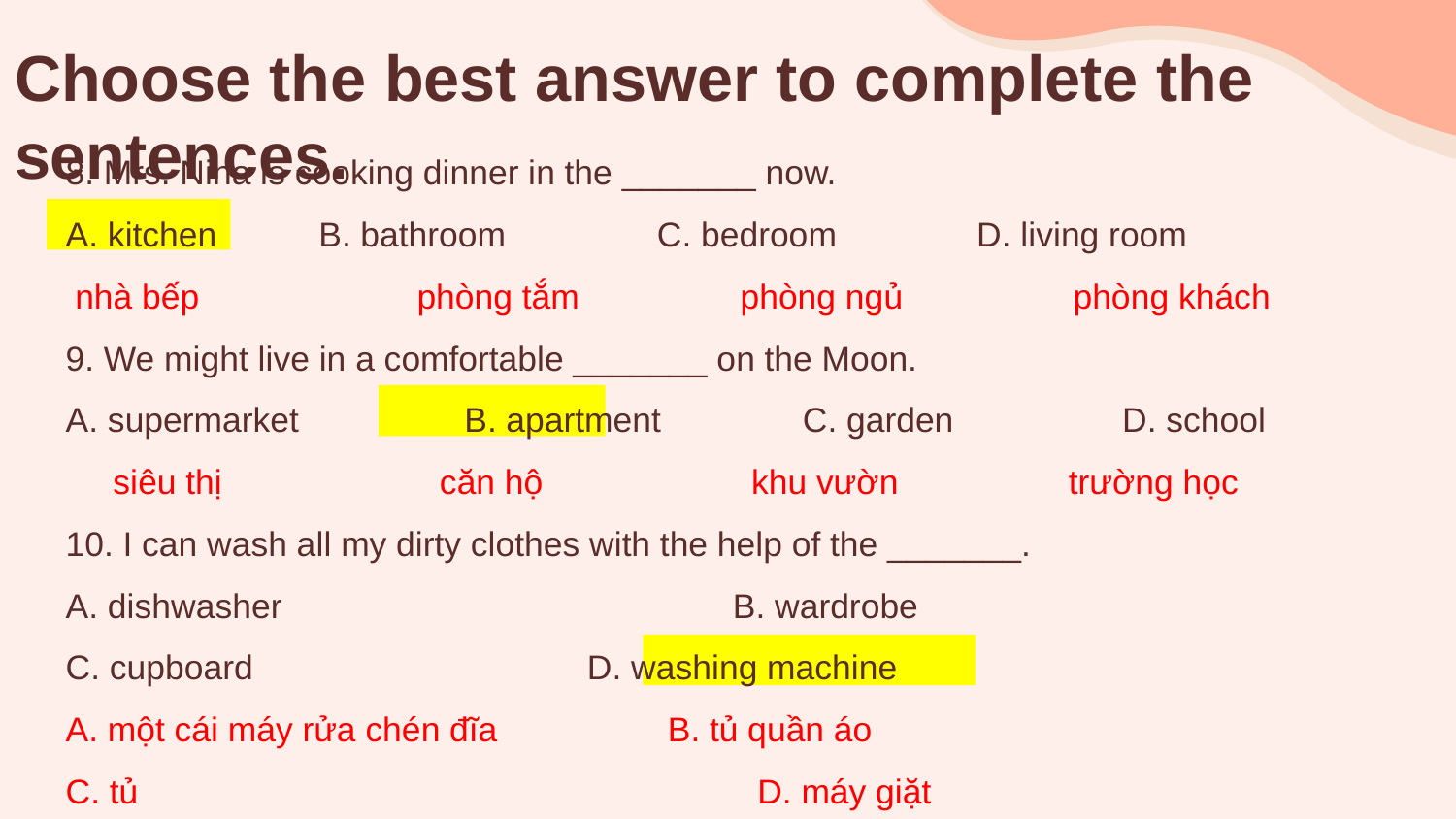

# Choose the best answer to complete the sentences.
8. Mrs. Nina is cooking dinner in the _______ now.
A. kitchen	      B. bathroom	           C. bedroom	              D. living room
 nhà bếp                       phòng tắm                 phòng ngủ                  phòng khách
9. We might live in a comfortable _______ on the Moon.
A. supermarket	      B. apartment	           C. garden	              D. school
     siêu thị                       căn hộ                      khu vườn                  trường học
10. I can wash all my dirty clothes with the help of the _______.
A. dishwasher		                   B. wardrobe
C. cupboard		                   D. washing machine
A. một cái máy rửa chén đĩa                  B. tủ quần áo
C. tủ                 	                                     D. máy giặt